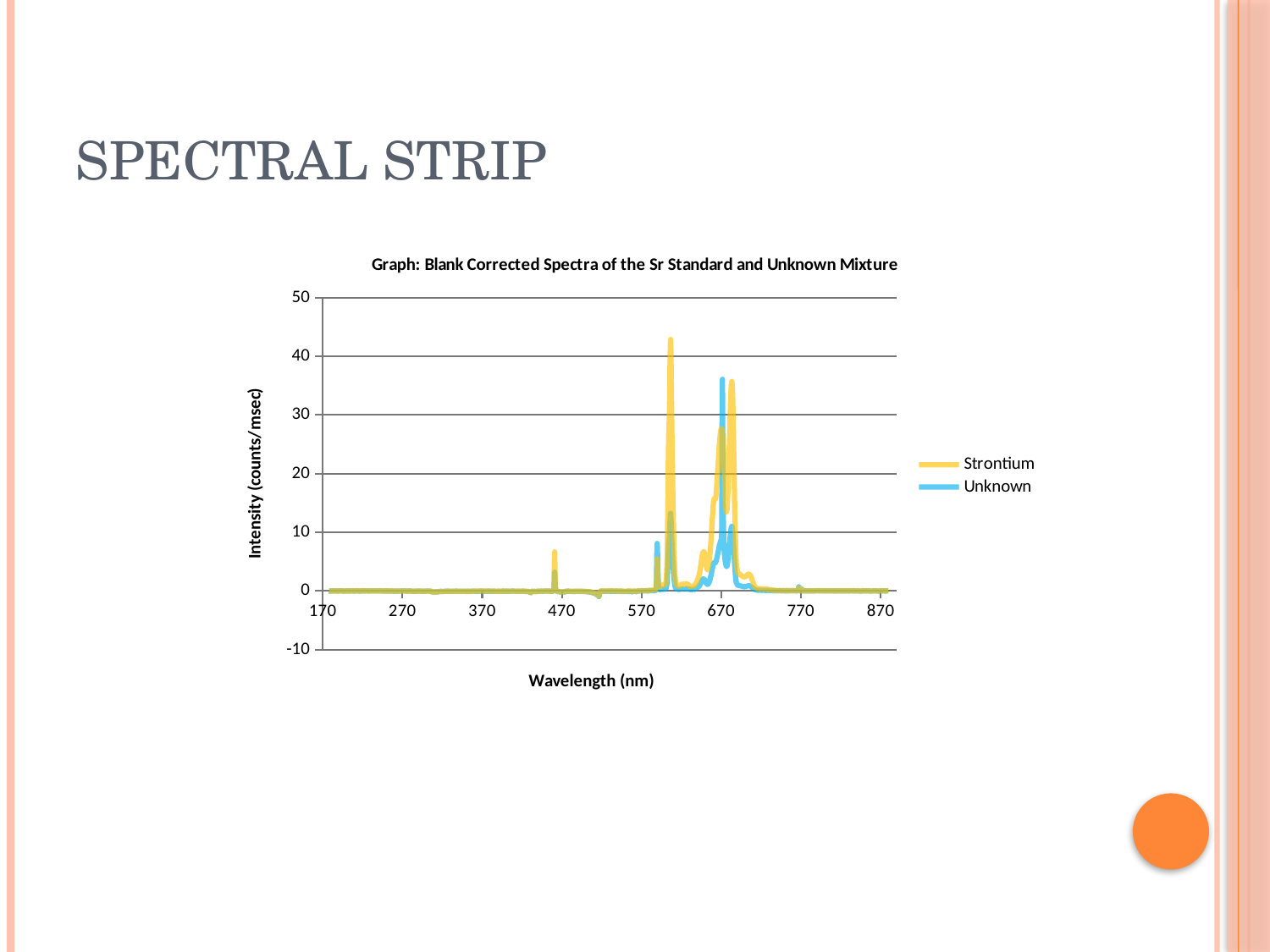

# Spectral Strip

### Chart: Graph: Blank Corrected Spectra of the Sr Standard and Unknown Mixture

| Category |  |  |
|---|---|---|